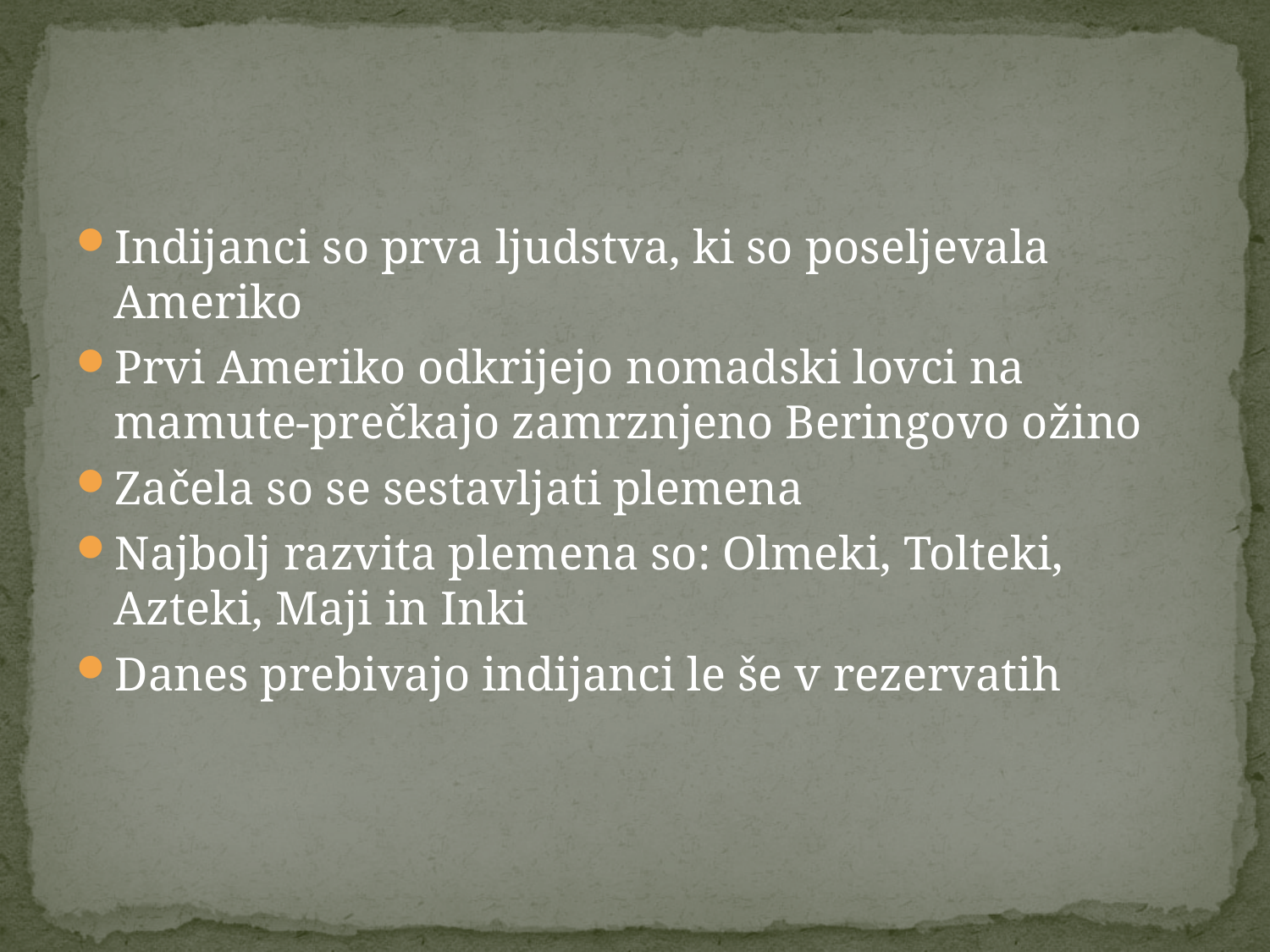

#
Indijanci so prva ljudstva, ki so poseljevala Ameriko
Prvi Ameriko odkrijejo nomadski lovci na mamute-prečkajo zamrznjeno Beringovo ožino
Začela so se sestavljati plemena
Najbolj razvita plemena so: Olmeki, Tolteki, Azteki, Maji in Inki
Danes prebivajo indijanci le še v rezervatih